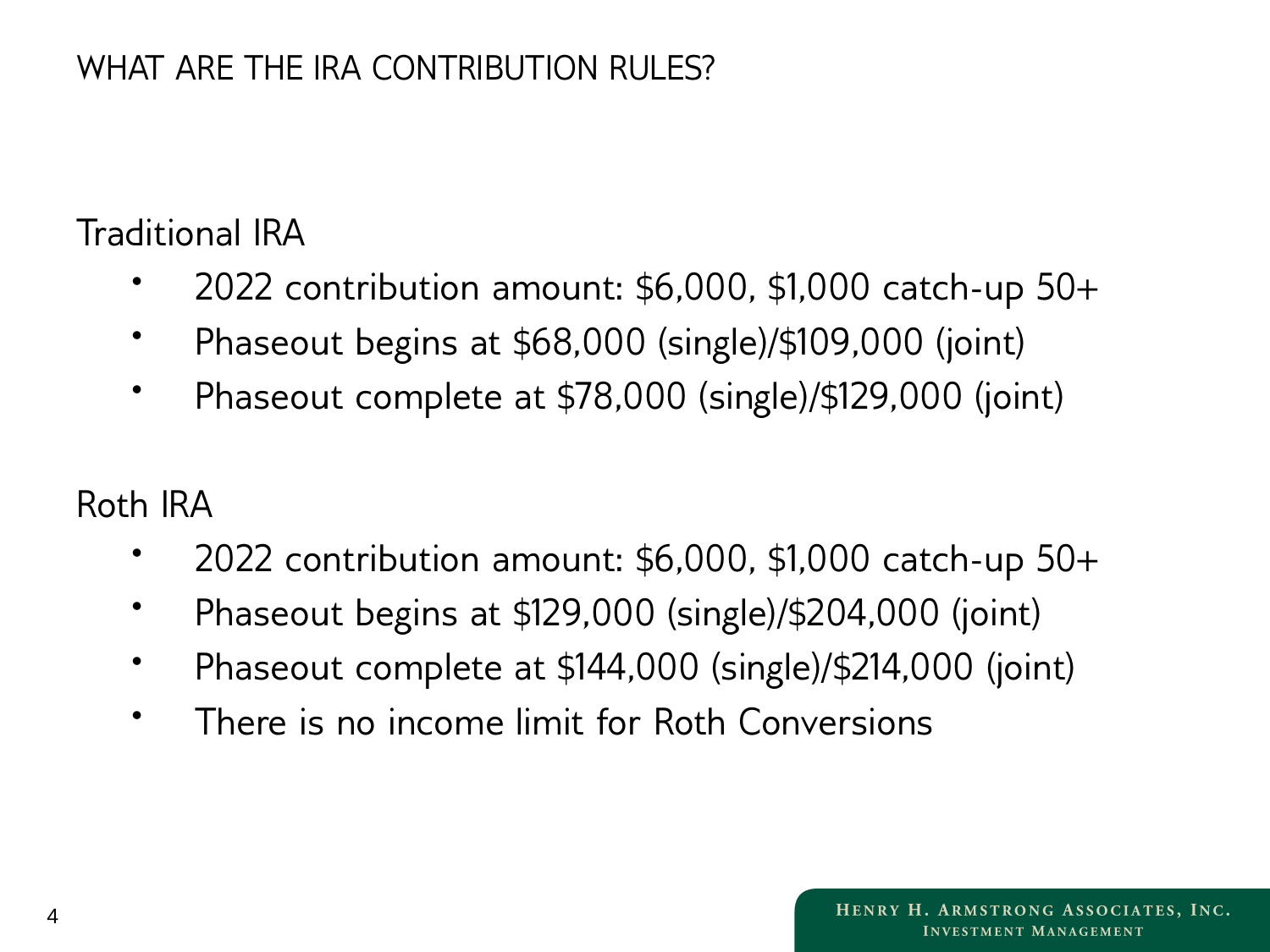

# WHAT ARE THE IRA CONTRIBUTION RULES?
Traditional IRA
2022 contribution amount: $6,000, $1,000 catch-up 50+
Phaseout begins at $68,000 (single)/$109,000 (joint)
Phaseout complete at $78,000 (single)/$129,000 (joint)

Roth IRA
2022 contribution amount: $6,000, $1,000 catch-up 50+
Phaseout begins at $129,000 (single)/$204,000 (joint)
Phaseout complete at $144,000 (single)/$214,000 (joint)
There is no income limit for Roth Conversions

4